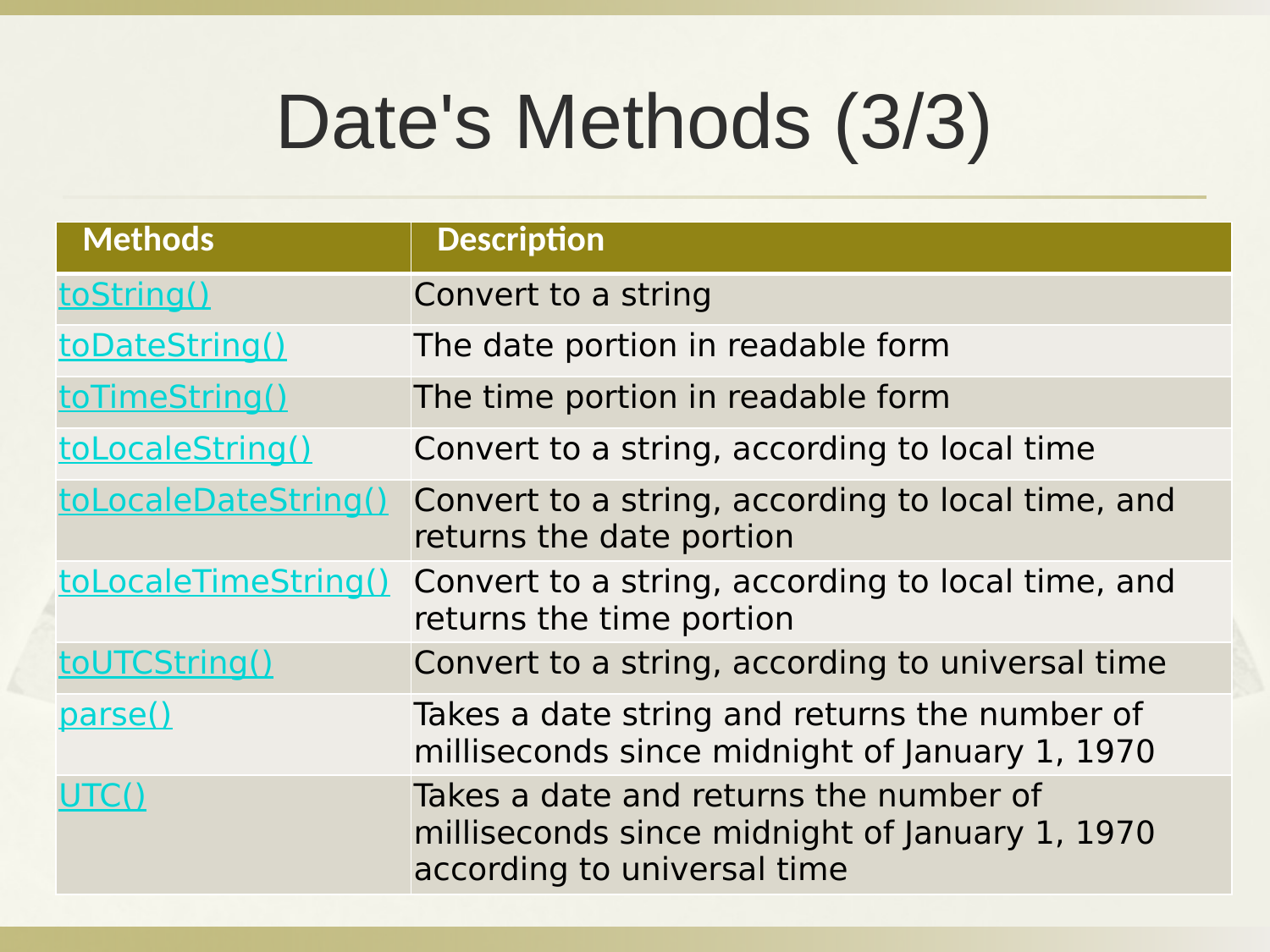

# Date's Methods (3/3)
| Methods | Description |
| --- | --- |
| toString() | Convert to a string |
| toDateString() | The date portion in readable form |
| toTimeString() | The time portion in readable form |
| toLocaleString() | Convert to a string, according to local time |
| toLocaleDateString() | Convert to a string, according to local time, and returns the date portion |
| toLocaleTimeString() | Convert to a string, according to local time, and returns the time portion |
| toUTCString() | Convert to a string, according to universal time |
| parse() | Takes a date string and returns the number of milliseconds since midnight of January 1, 1970 |
| UTC() | Takes a date and returns the number of milliseconds since midnight of January 1, 1970 according to universal time |